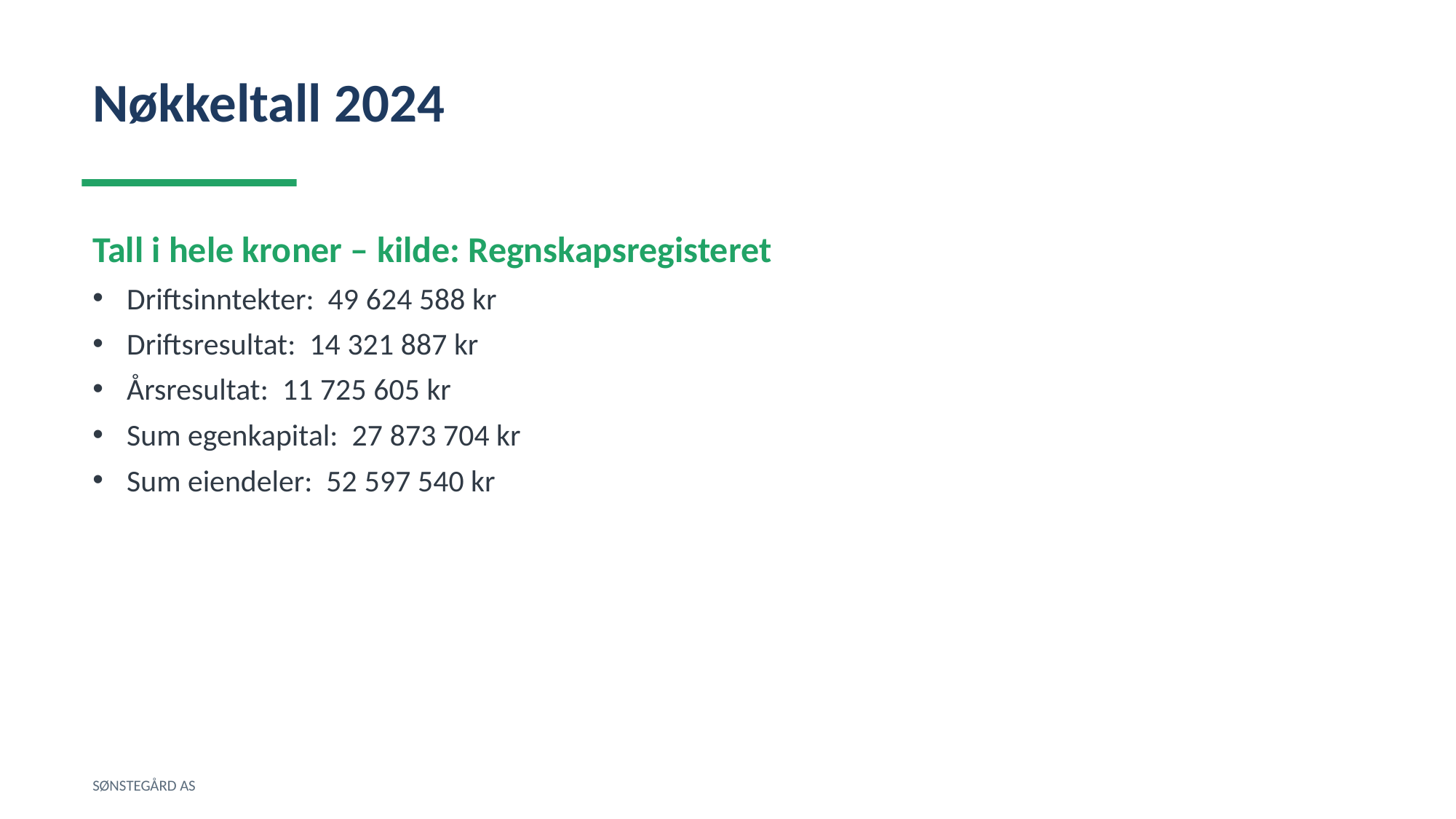

Nøkkeltall 2024

Tall i hele kroner – kilde: Regnskapsregisteret
Driftsinntekter:  49 624 588 kr
Driftsresultat:  14 321 887 kr
Årsresultat:  11 725 605 kr
Sum egenkapital:  27 873 704 kr
Sum eiendeler:  52 597 540 kr
SØNSTEGÅRD AS